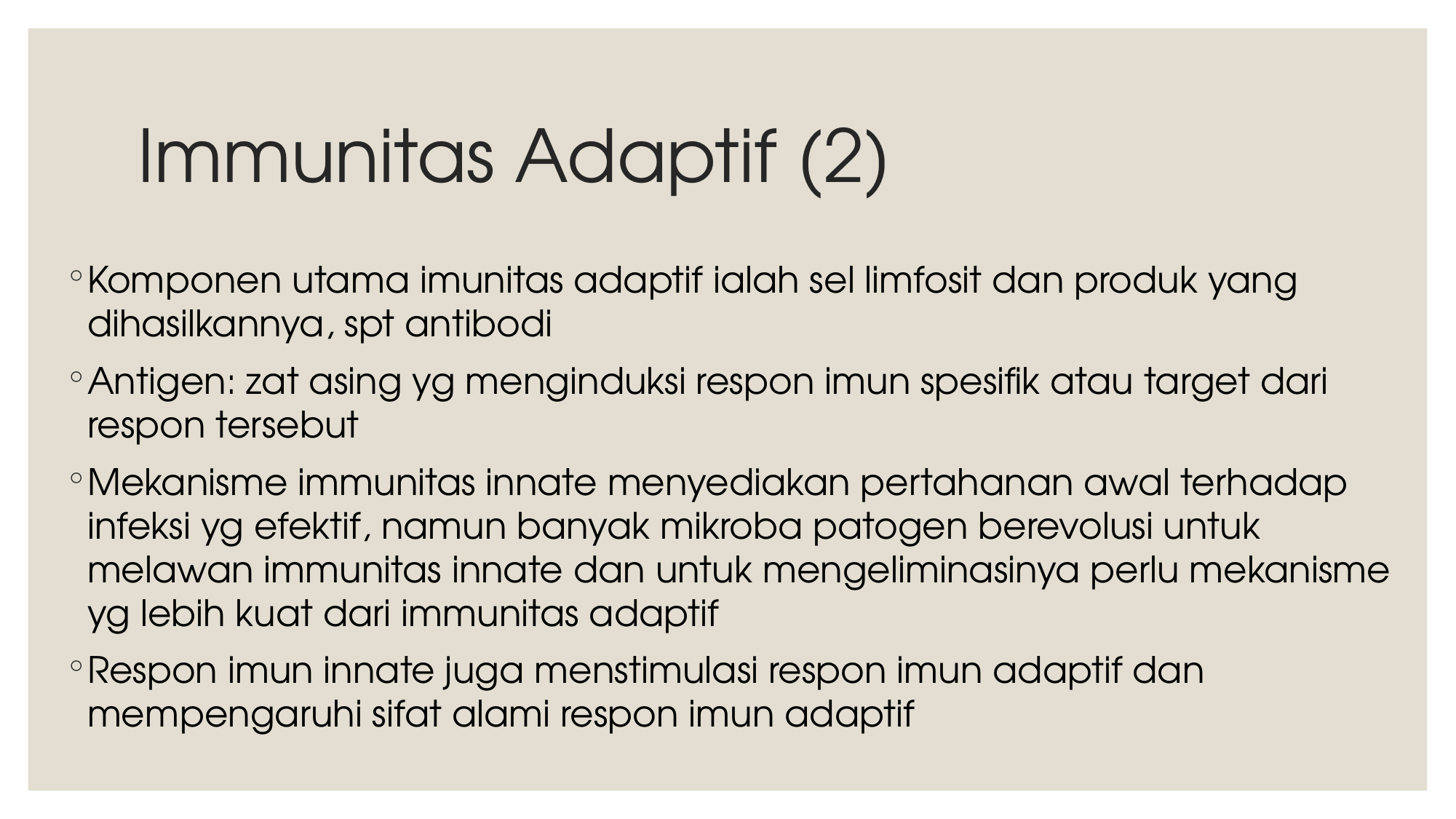

# Immunitas Adaptif (2)
Komponen utama imunitas adaptif ialah sel limfosit dan produk yang dihasilkannya, spt antibodi
Antigen: zat asing yg menginduksi respon imun spesifik atau target dari respon tersebut
Mekanisme immunitas innate menyediakan pertahanan awal terhadap infeksi yg efektif, namun banyak mikroba patogen berevolusi untuk melawan immunitas innate dan untuk mengeliminasinya perlu mekanisme yg lebih kuat dari immunitas adaptif
Respon imun innate juga menstimulasi respon imun adaptif dan mempengaruhi sifat alami respon imun adaptif